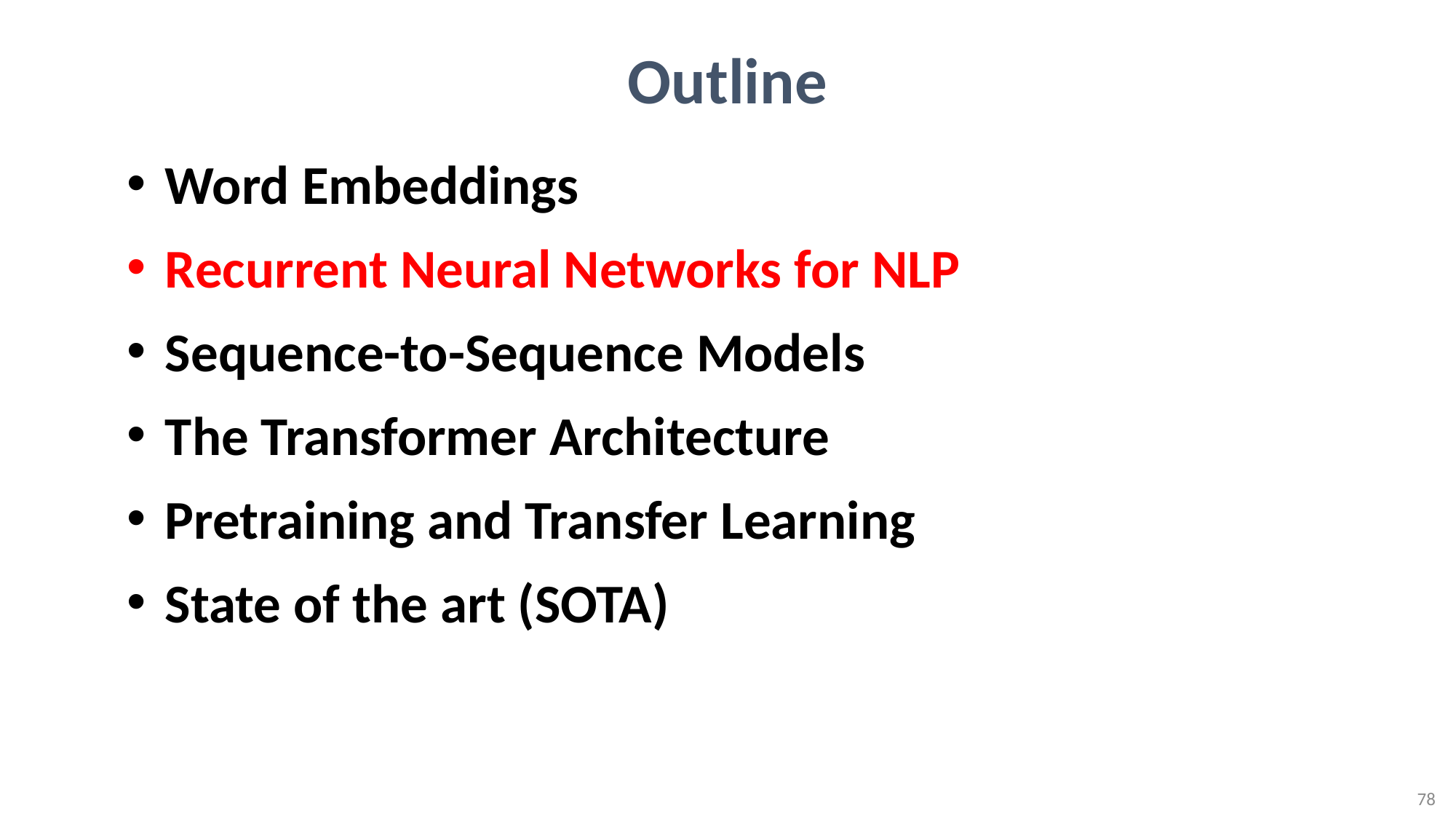

# Outline
Word Embeddings
Recurrent Neural Networks for NLP
Sequence-to-Sequence Models
The Transformer Architecture
Pretraining and Transfer Learning
State of the art (SOTA)
78